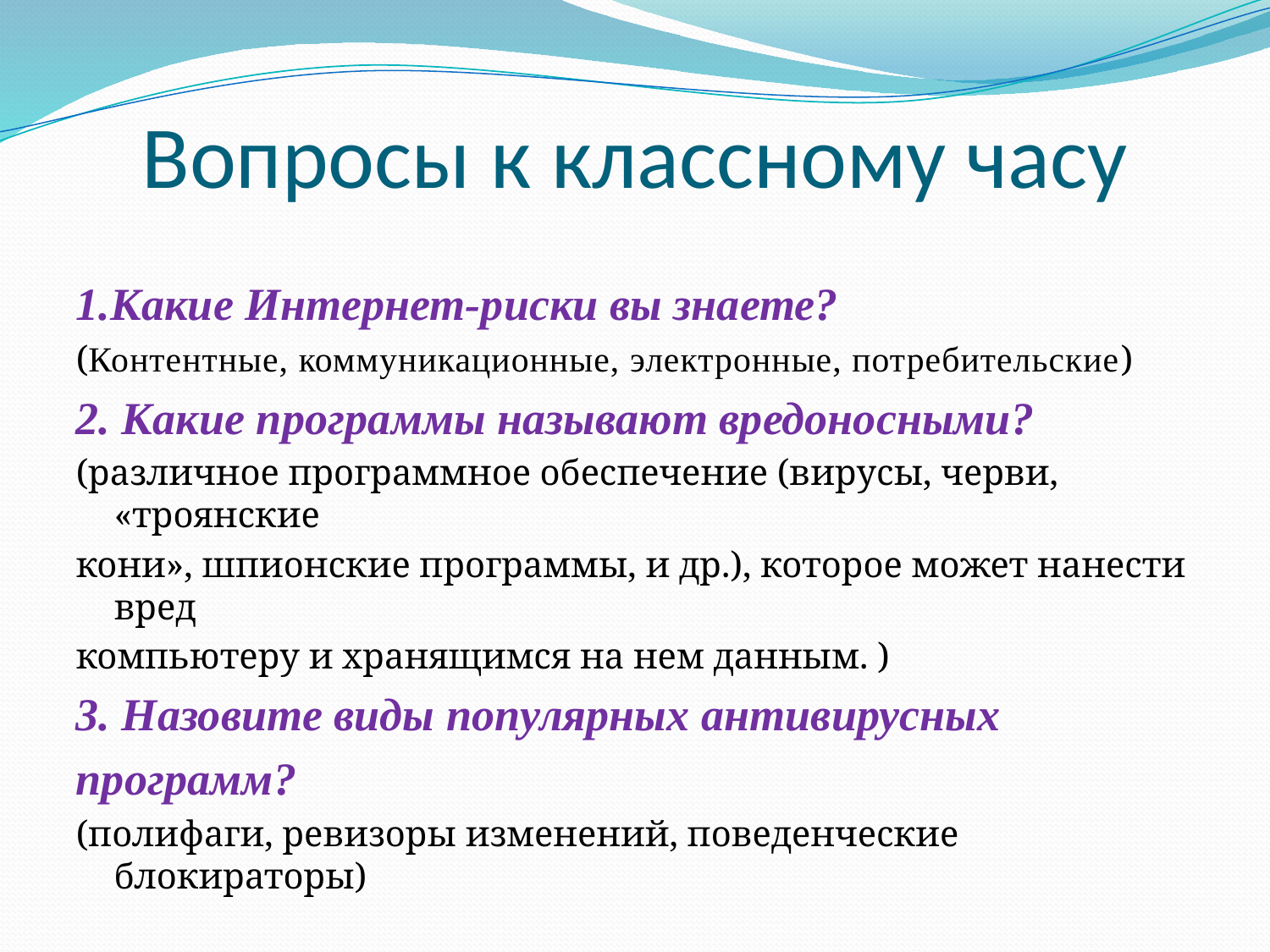

# Вопросы к классному часу
1.Какие Интернет-риски вы знаете?
(Контентные, коммуникационные, электронные, потребительские)
2. Какие программы называют вредоносными?
(различное программное обеспечение (вирусы, черви, «троянские
кони», шпионские программы, и др.), которое может нанести вред
компьютеру и хранящимся на нем данным. )
3. Назовите виды популярных антивирусных
программ?
(полифаги, ревизоры изменений, поведенческие блокираторы)